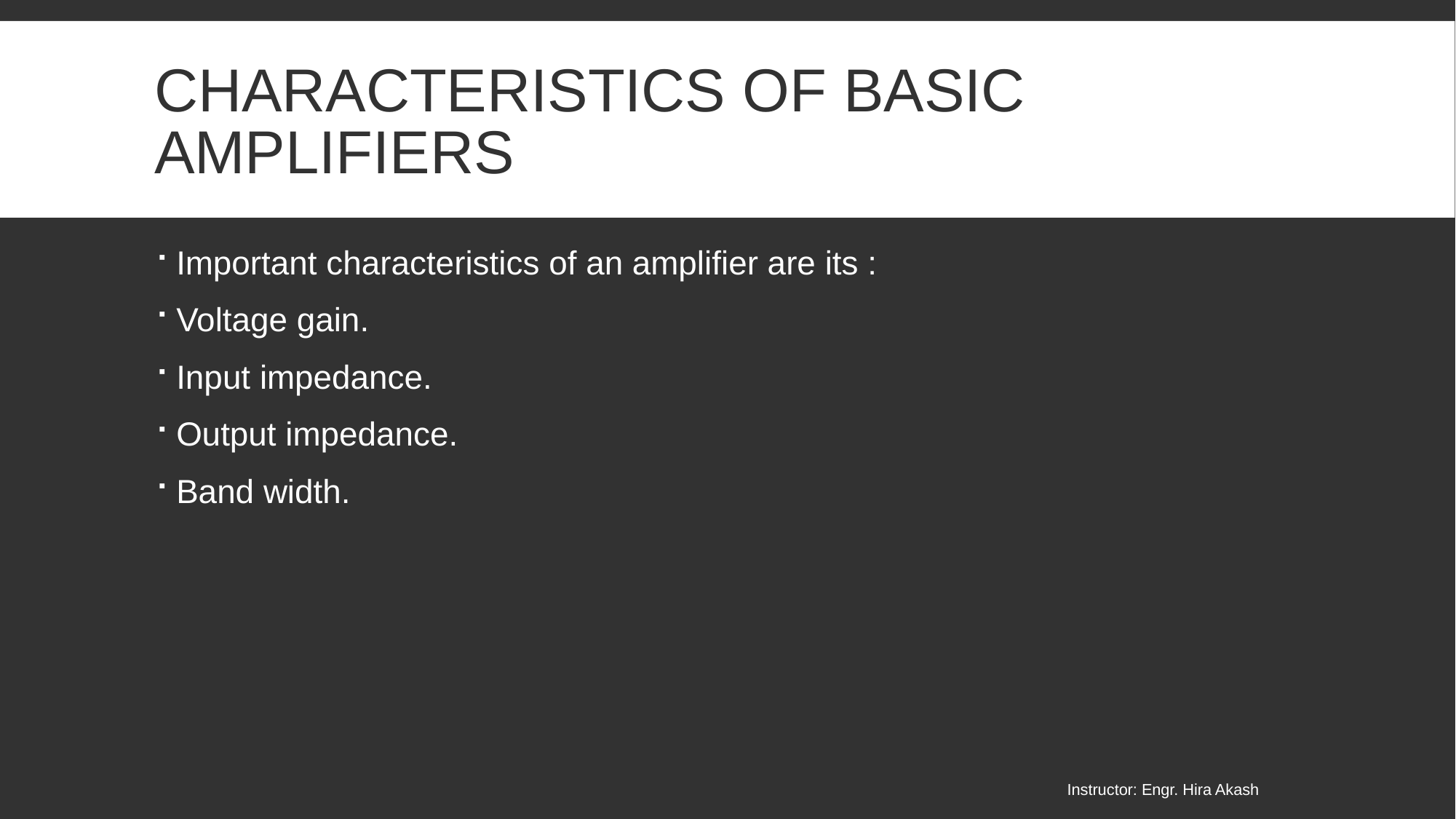

# Characteristics of basic amplifiers
Important characteristics of an amplifier are its :
Voltage gain.
Input impedance.
Output impedance.
Band width.
Instructor: Engr. Hira Akash